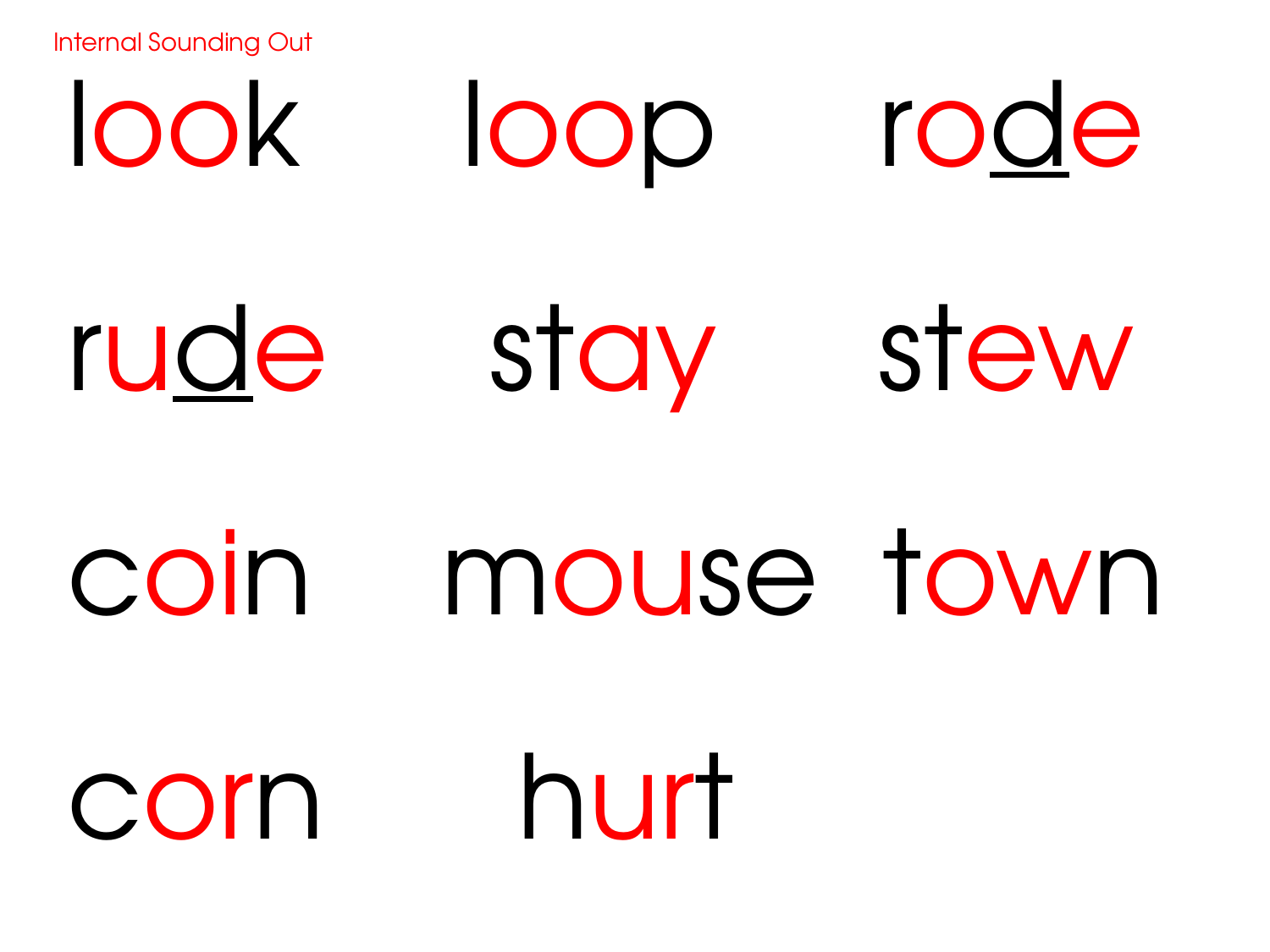

Internal Sounding Out
 look     loop     rode

 rude     stay     stew

 coin    mouse  town

 corn      hurt